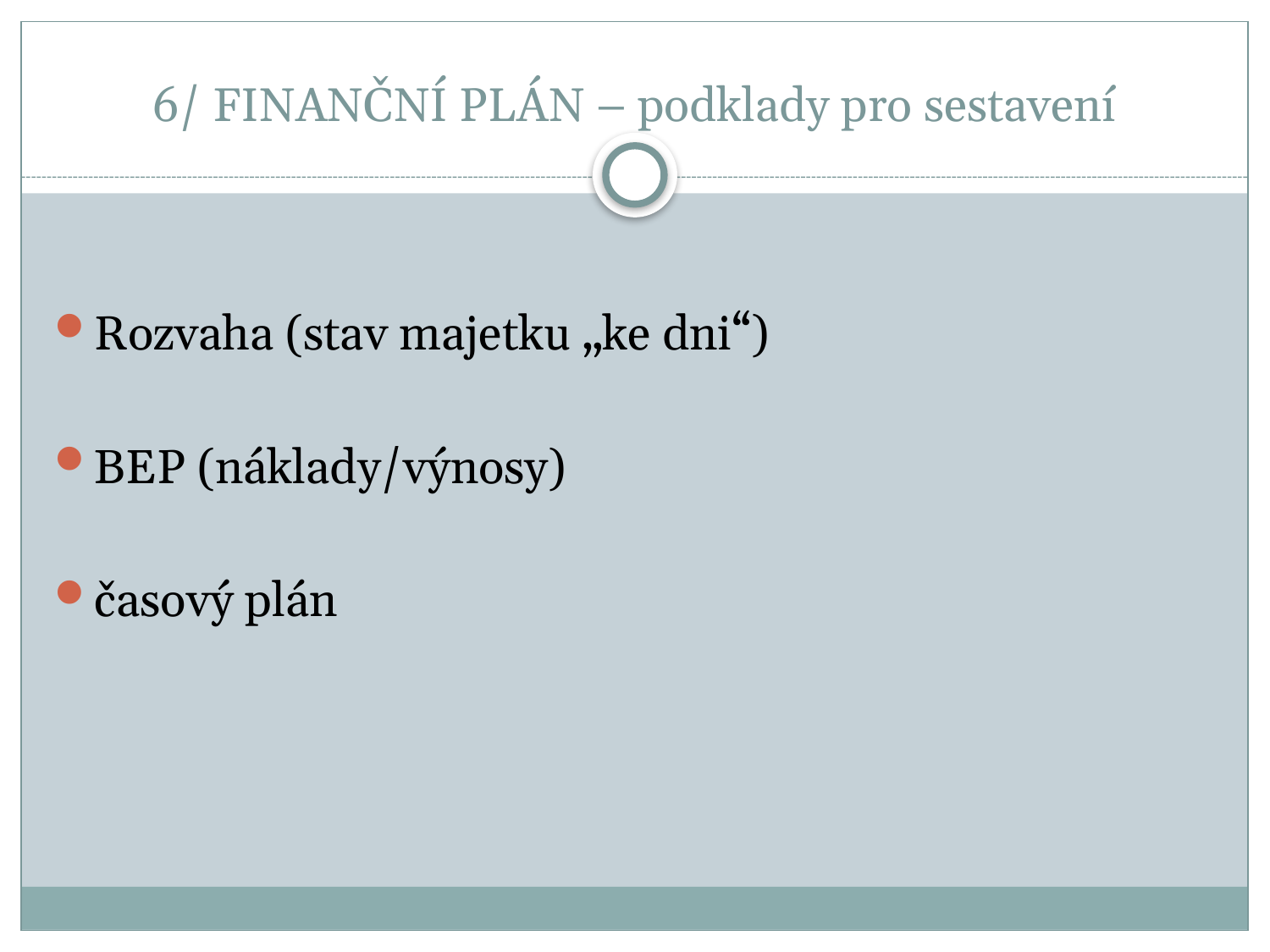

# 6/ FINANČNÍ PLÁN – podklady pro sestavení
Rozvaha (stav majetku „ke dni“)

BEP (náklady/výnosy)

časový plán